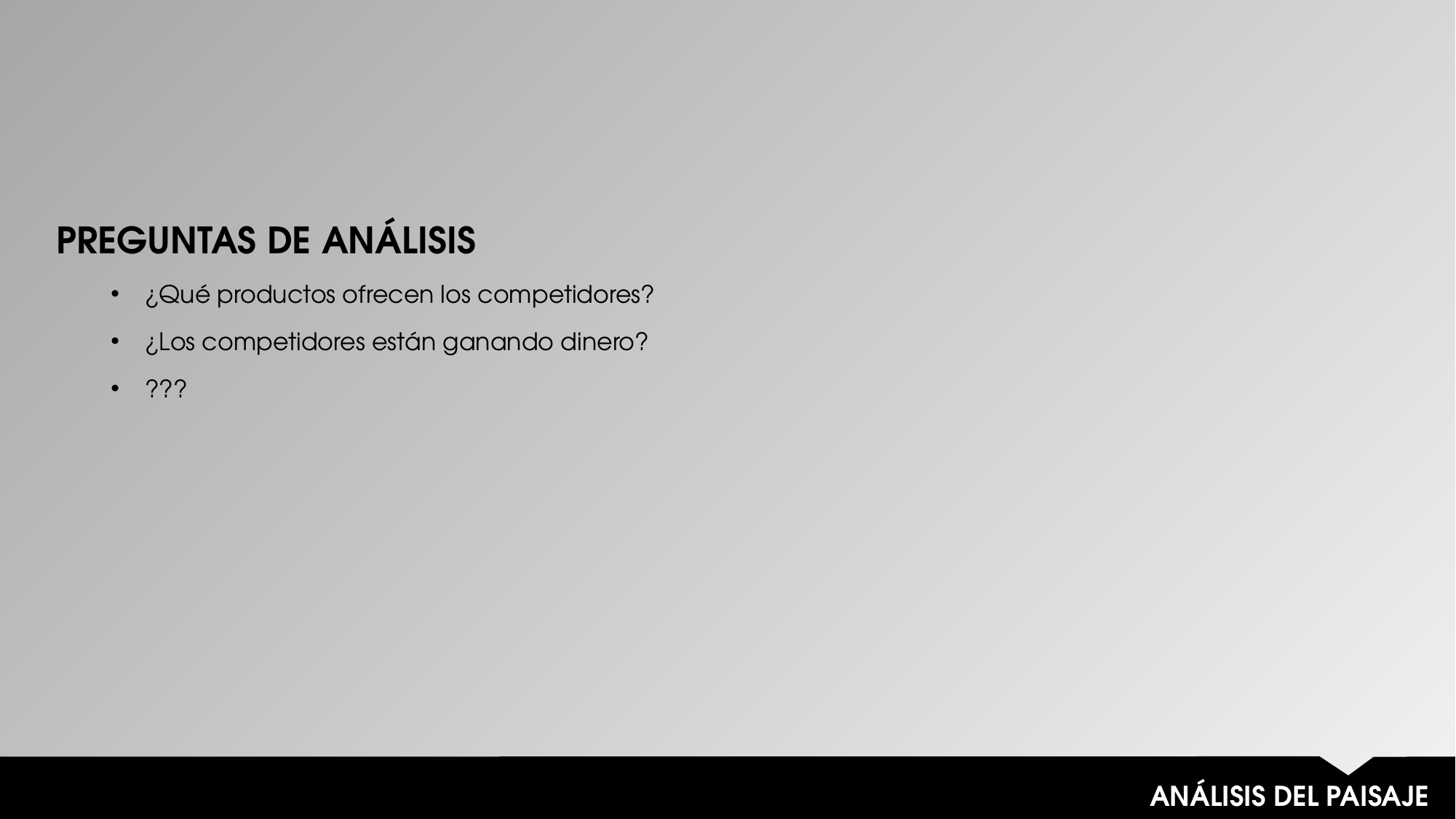

PREGUNTAS DE ANÁLISIS
¿Qué productos ofrecen los competidores?
¿Los competidores están ganando dinero?
???

ANÁLISIS DEL PAISAJE